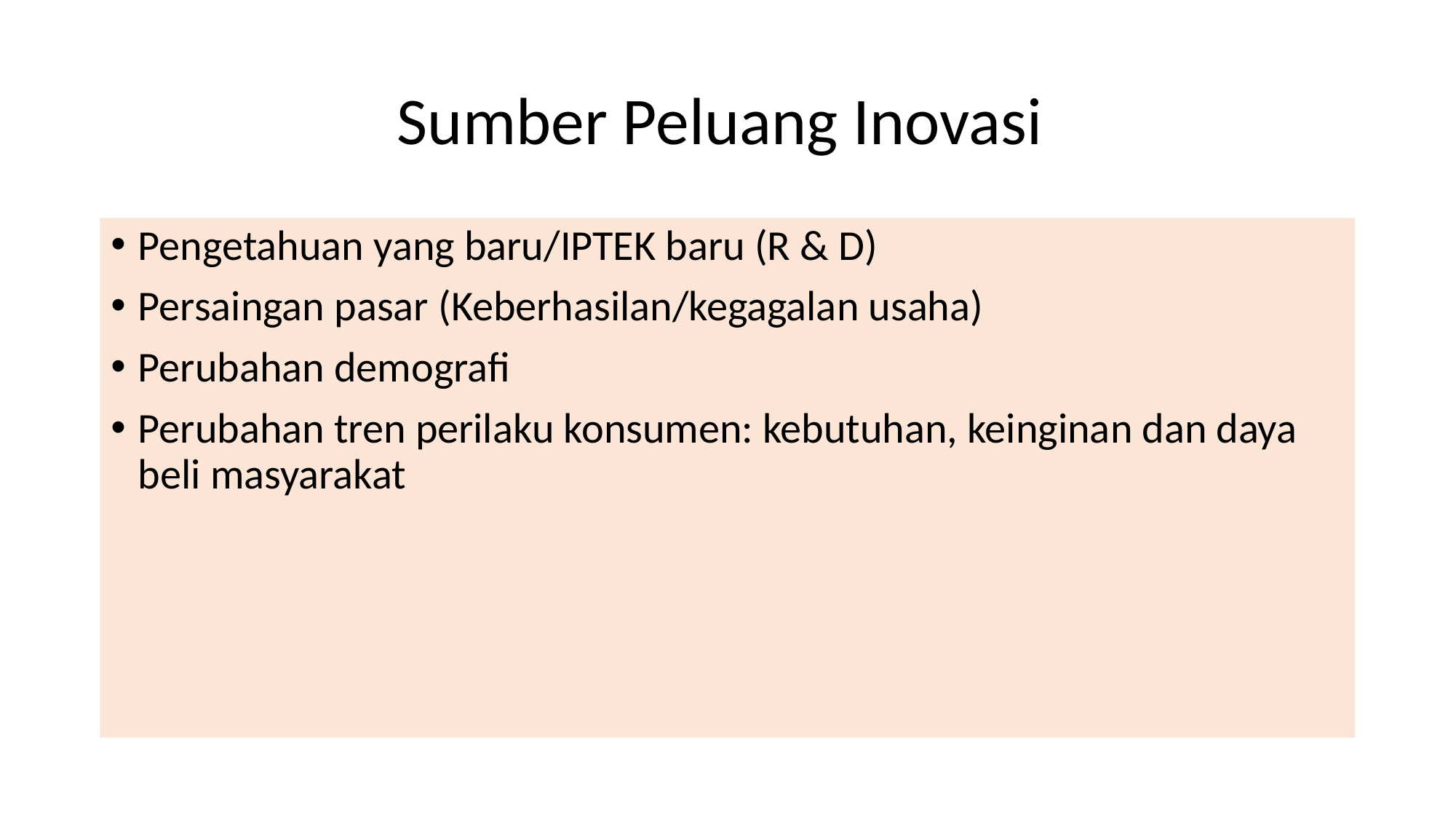

# Sumber Peluang Inovasi
Pengetahuan yang baru/IPTEK baru (R & D)
Persaingan pasar (Keberhasilan/kegagalan usaha)
Perubahan demografi
Perubahan tren perilaku konsumen: kebutuhan, keinginan dan daya beli masyarakat